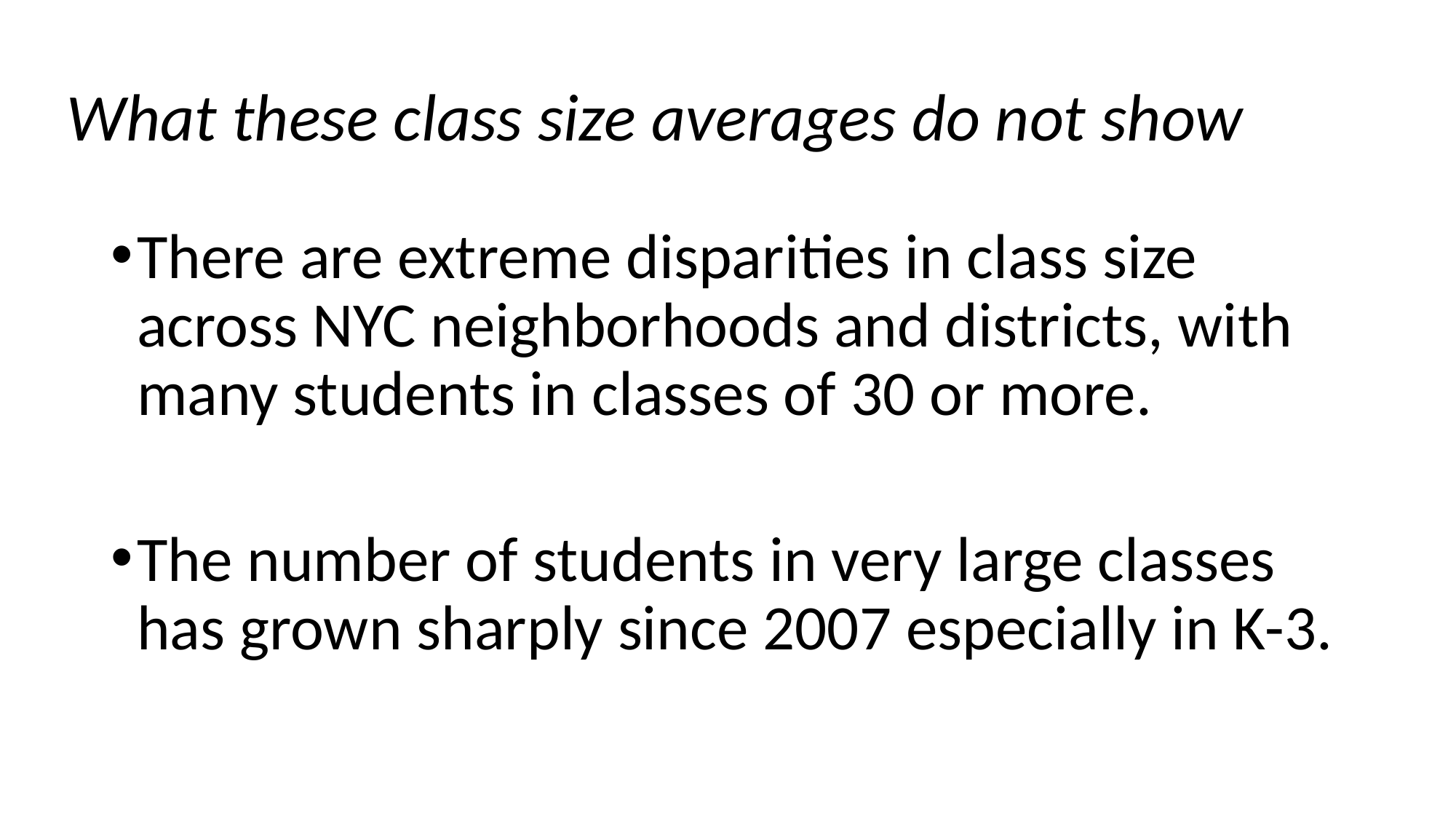

# What these class size averages do not show
There are extreme disparities in class size across NYC neighborhoods and districts, with many students in classes of 30 or more.

The number of students in very large classes has grown sharply since 2007 especially in K-3.